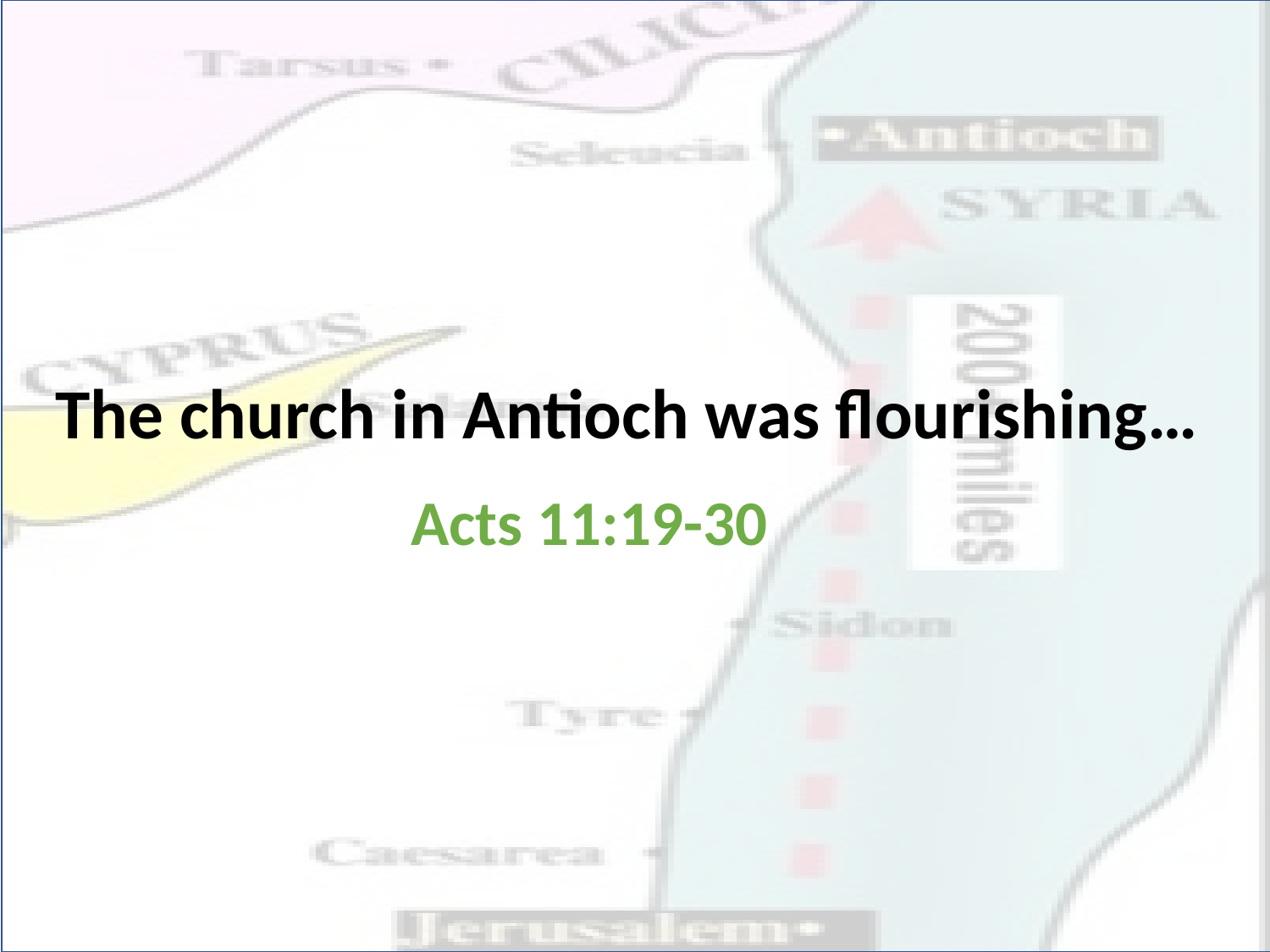

The church in Antioch was flourishing…
Acts 11:19-30